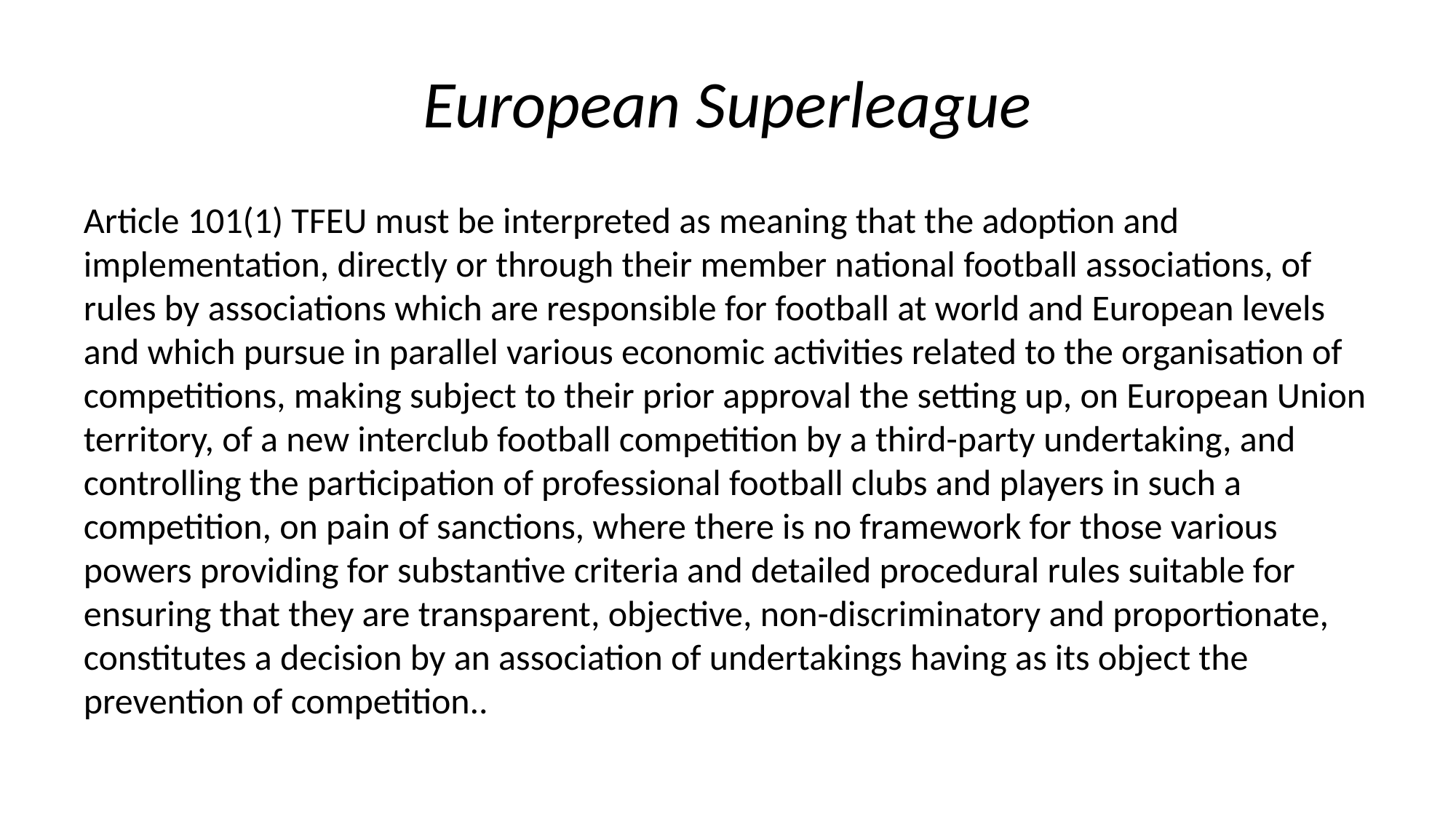

# European Superleague
Article 101(1) TFEU must be interpreted as meaning that the adoption and implementation, directly or through their member national football associations, of rules by associations which are responsible for football at world and European levels and which pursue in parallel various economic activities related to the organisation of competitions, making subject to their prior approval the setting up, on European Union territory, of a new interclub football competition by a third-party undertaking, and controlling the participation of professional football clubs and players in such a competition, on pain of sanctions, where there is no framework for those various powers providing for substantive criteria and detailed procedural rules suitable for ensuring that they are transparent, objective, non-discriminatory and proportionate, constitutes a decision by an association of undertakings having as its object the prevention of competition..